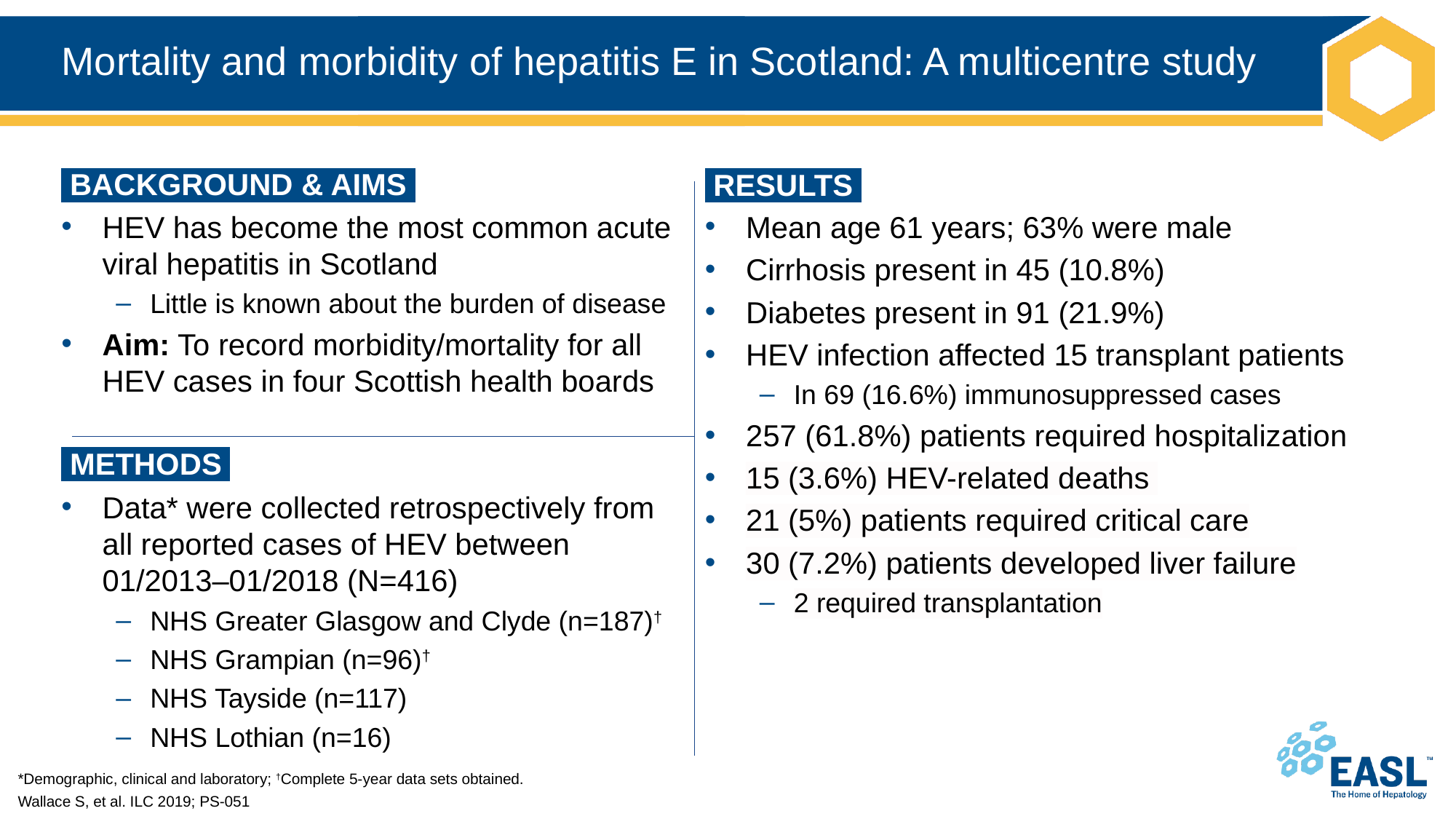

# Mortality and morbidity of hepatitis E in Scotland: A multicentre study
 BACKGROUND & AIMS ‌
HEV has become the most common acute viral hepatitis in Scotland
Little is known about the burden of disease
Aim: To record morbidity/mortality for all HEV cases in four Scottish health boards
 RESULTS ‌
Mean age 61 years; 63% were male
Cirrhosis present in 45 (10.8%)
Diabetes present in 91 (21.9%)
HEV infection affected 15 transplant patients
In 69 (16.6%) immunosuppressed cases
257 (61.8%) patients required hospitalization
15 (3.6%) HEV-related deaths
21 (5%) patients required critical care
30 (7.2%) patients developed liver failure
2 required transplantation

 METHODS ‌
Data* were collected retrospectively from all reported cases of HEV between 01/2013–01/2018 (N=416)
NHS Greater Glasgow and Clyde (n=187)†
NHS Grampian (n=96)†
NHS Tayside (n=117)
NHS Lothian (n=16)
*Demographic, clinical and laboratory; †Complete 5-year data sets obtained.
Wallace S, et al. ILC 2019; PS-051